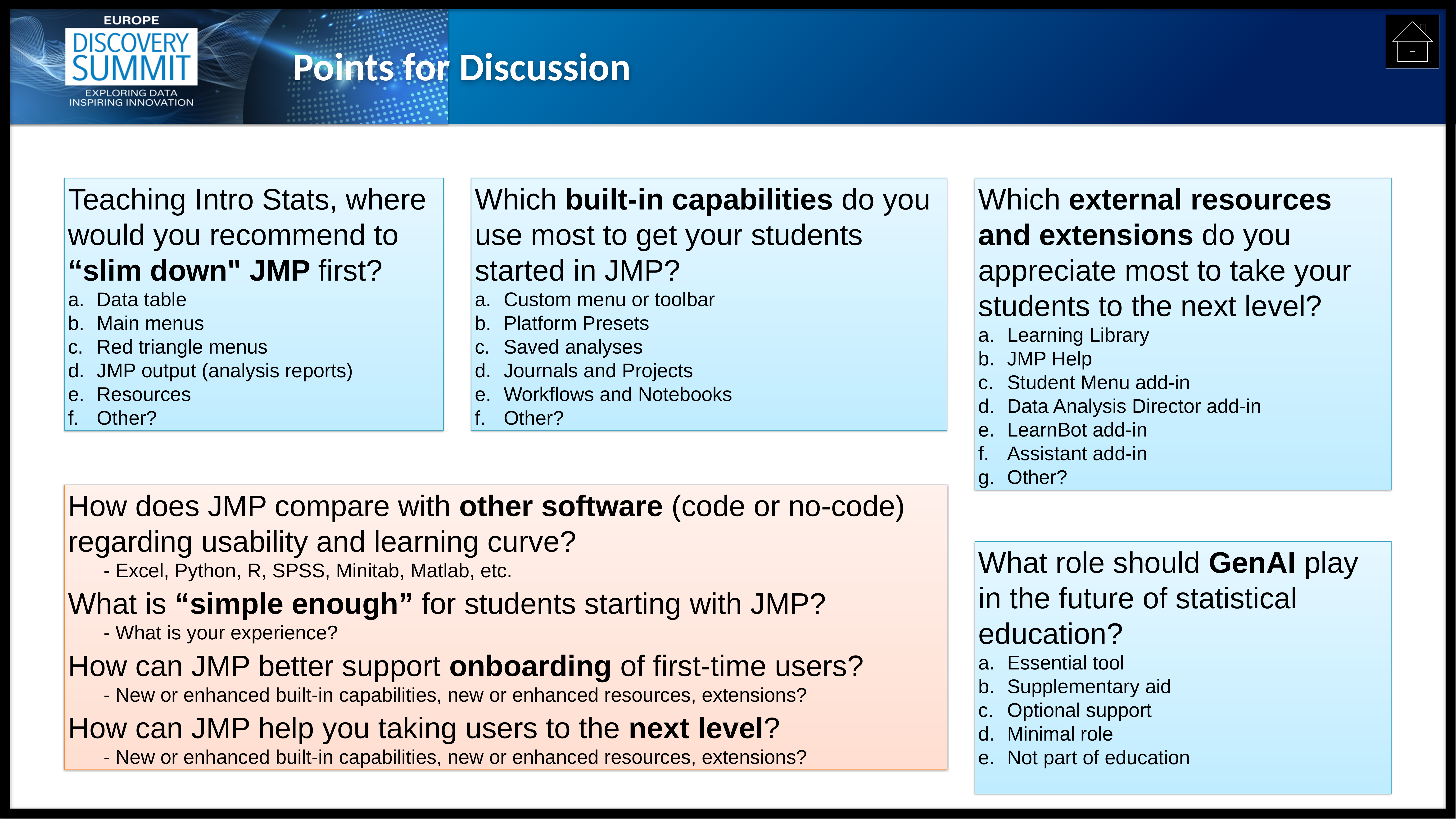

Points for Discussion

Which built-in capabilities do you use most to get your students started in JMP?
Custom menu or toolbar
Platform Presets
Saved analyses
Journals and Projects
Workflows and Notebooks
Other?
Which external resources and extensions do you appreciate most to take your students to the next level?
Learning Library
JMP Help
Student Menu add-in
Data Analysis Director add-in
LearnBot add-in
Assistant add-in
Other?
Teaching Intro Stats, where would you recommend to “slim down" JMP first?
Data table
Main menus
Red triangle menus
JMP output (analysis reports)
Resources
Other?
How does JMP compare with other software (code or no-code) regarding usability and learning curve?
	- Excel, Python, R, SPSS, Minitab, Matlab, etc.
What is “simple enough” for students starting with JMP?
	- What is your experience?
How can JMP better support onboarding of first-time users?
	- New or enhanced built-in capabilities, new or enhanced resources, extensions?
How can JMP help you taking users to the next level?
	- New or enhanced built-in capabilities, new or enhanced resources, extensions?
What role should GenAI play in the future of statistical education?
Essential tool
Supplementary aid
Optional support
Minimal role
Not part of education